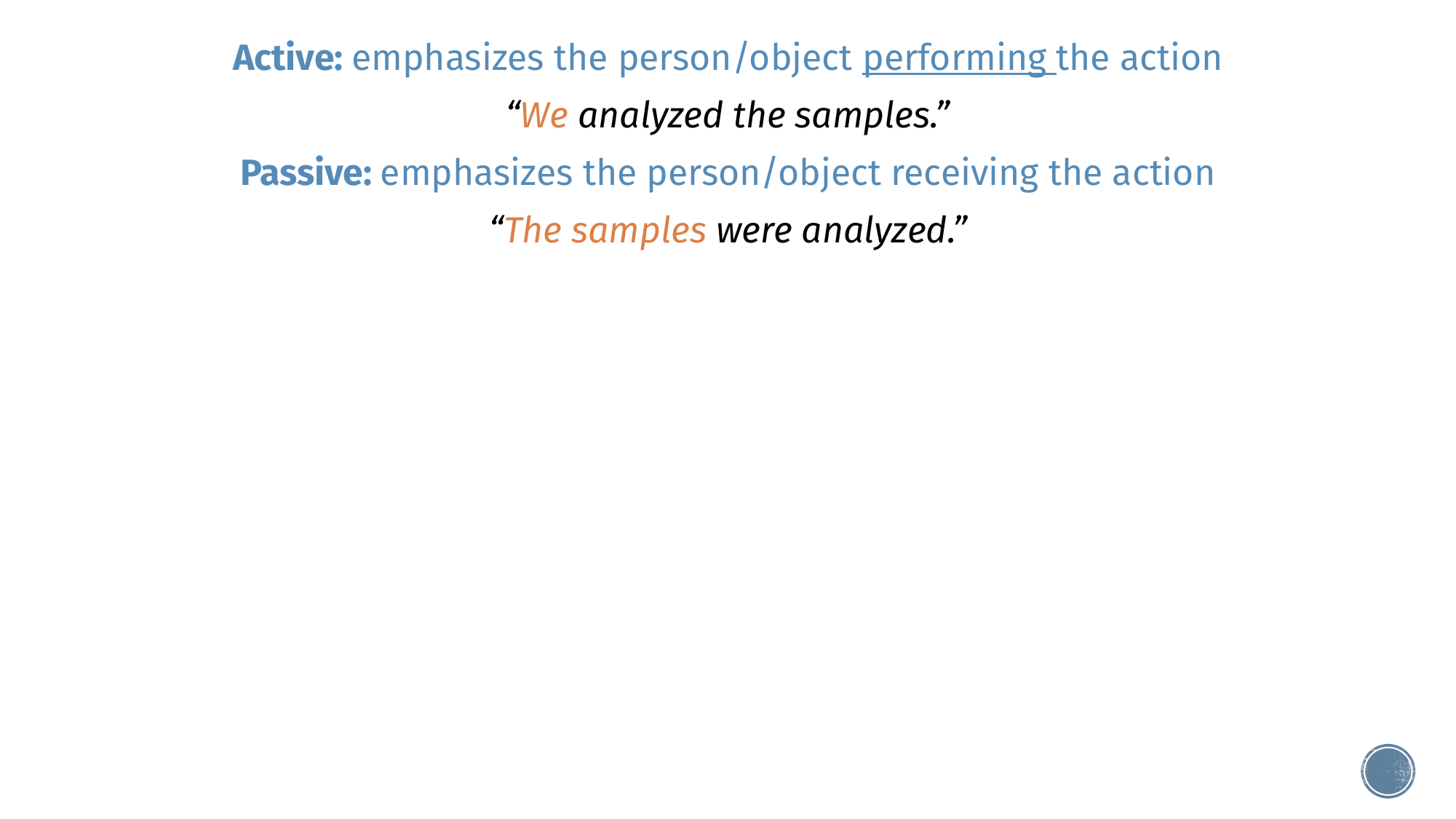

Active: emphasizes the person/object performing the action
“We analyzed the samples.”
Passive: emphasizes the person/object receiving the action
“The samples were analyzed.”